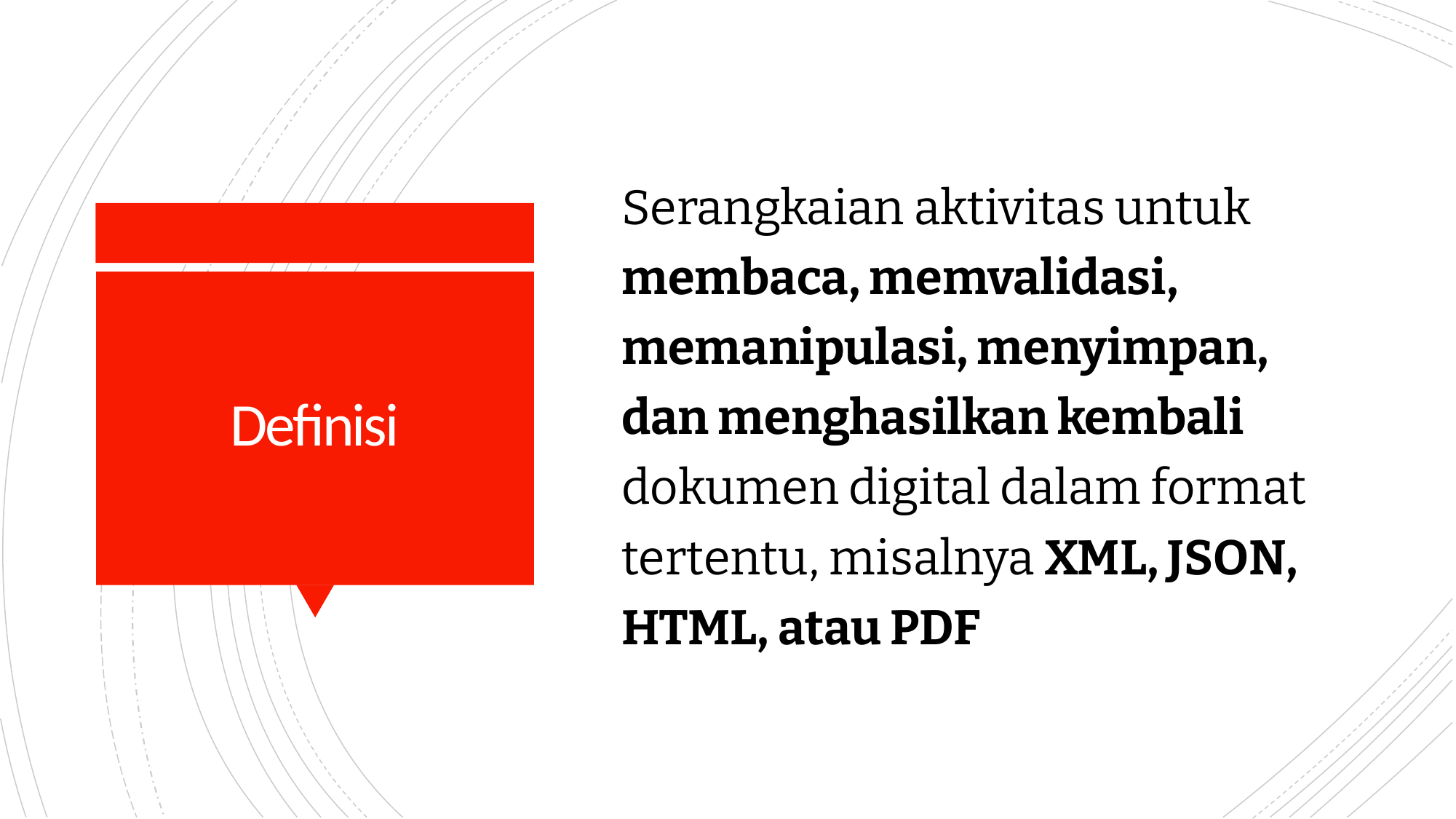

Serangkaian aktivitas untuk membaca, memvalidasi, memanipulasi, menyimpan, dan menghasilkan kembali dokumen digital dalam format tertentu, misalnya XML, JSON, HTML, atau PDF
# Definisi